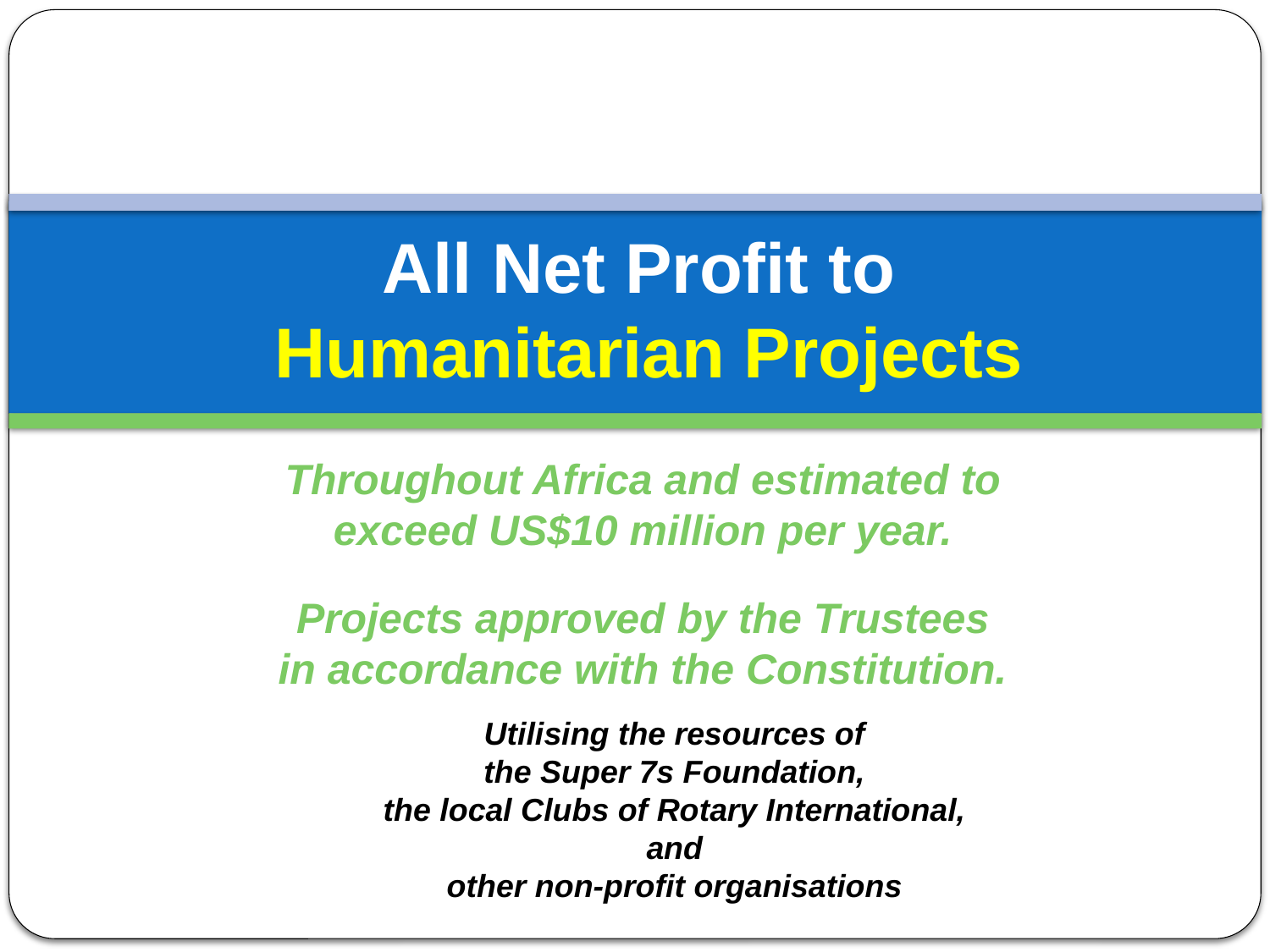

# All Net Profit to Humanitarian Projects
Throughout Africa and estimated to exceed US$10 million per year.

Projects approved by the Trustees
in accordance with the Constitution.
Utilising the resources of
the Super 7s Foundation,
the local Clubs of Rotary International,
and
other non-profit organisations